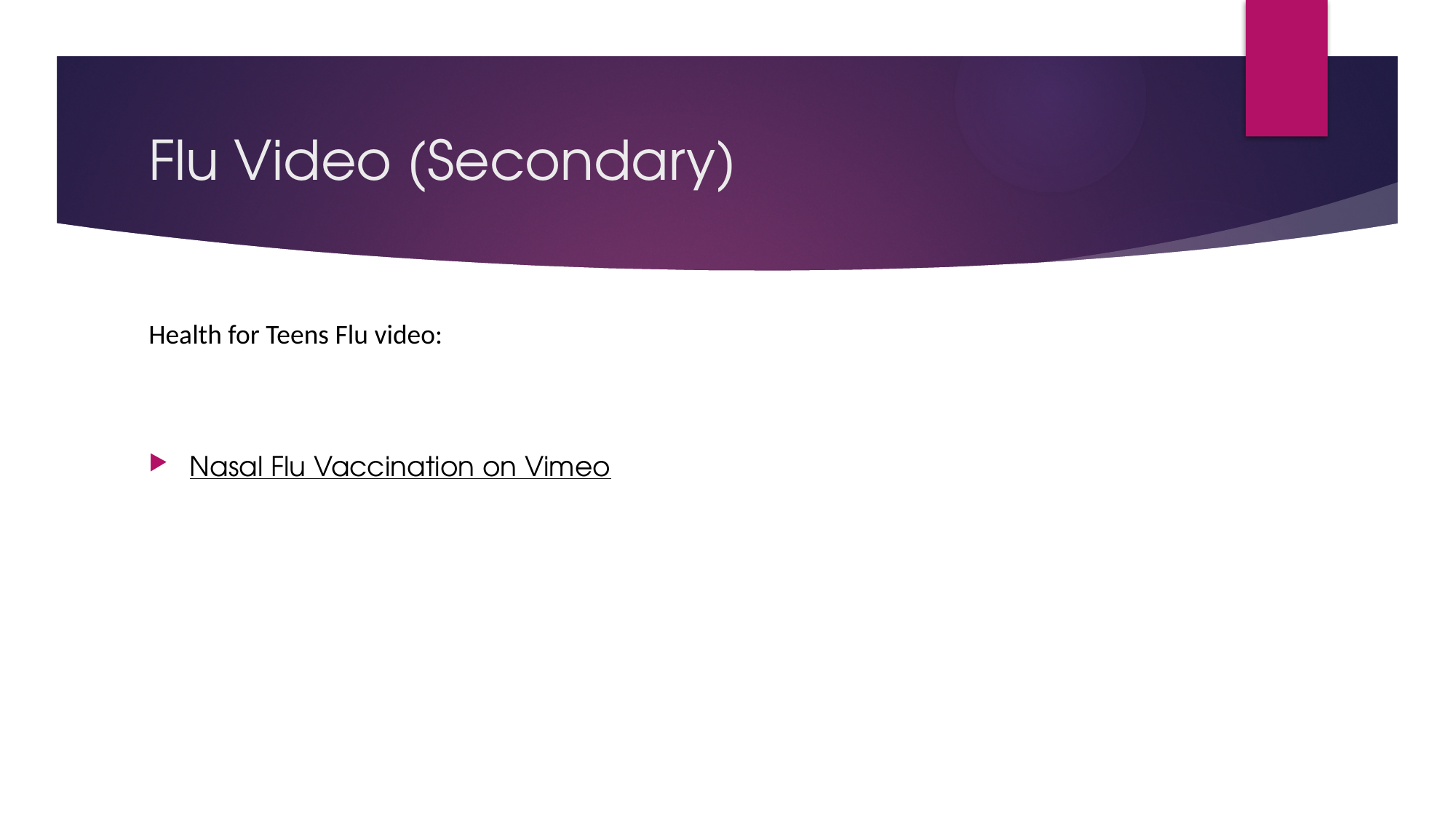

# Flu Video (Secondary)
Health for Teens Flu video:

Nasal Flu Vaccination on Vimeo